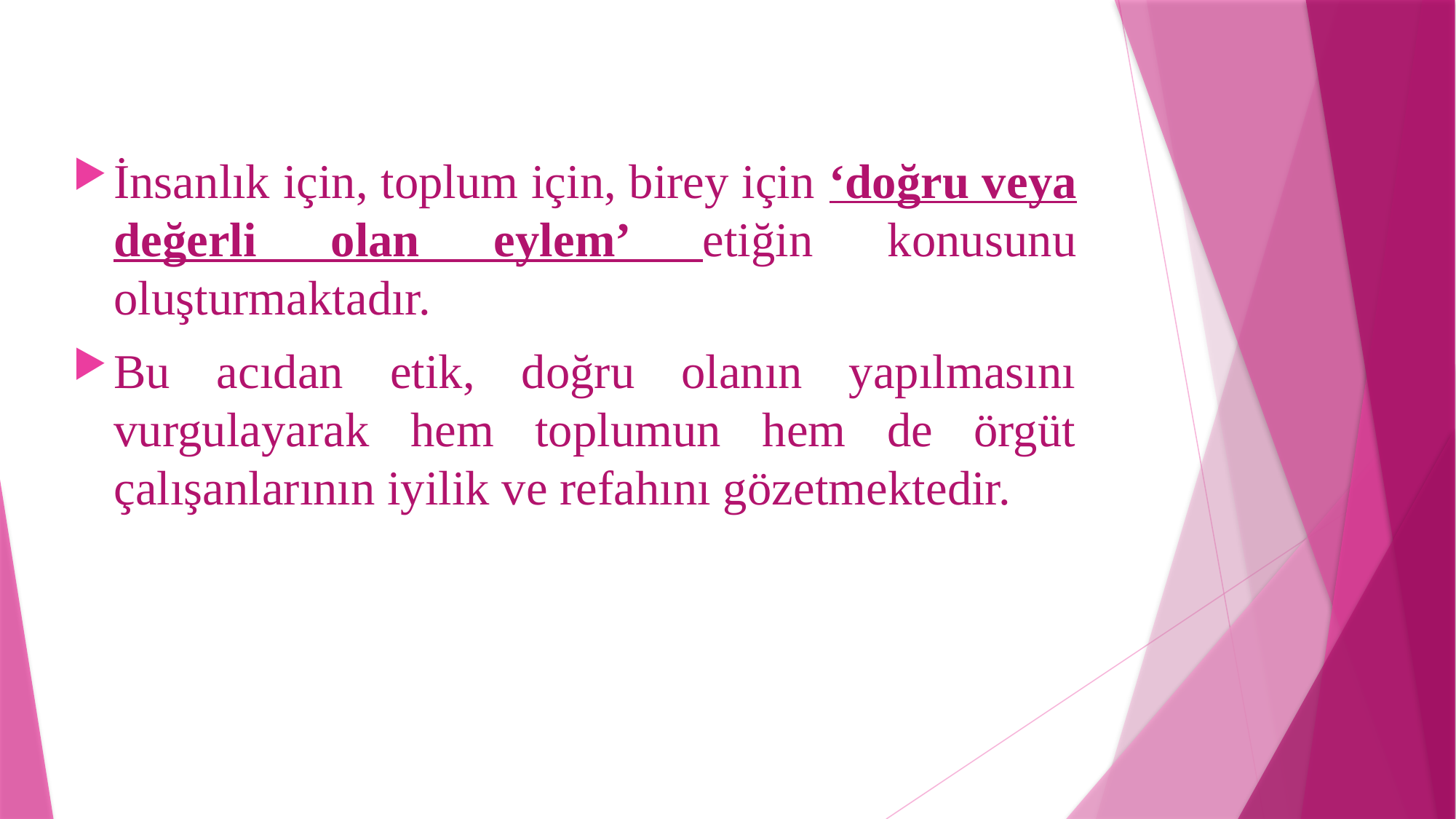

İnsanlık için, toplum için, birey için ‘doğru veya değerli olan eylem’ etiğin konusunu oluşturmaktadır.
Bu acıdan etik, doğru olanın yapılmasını vurgulayarak hem toplumun hem de örgüt çalışanlarının iyilik ve refahını gözetmektedir.